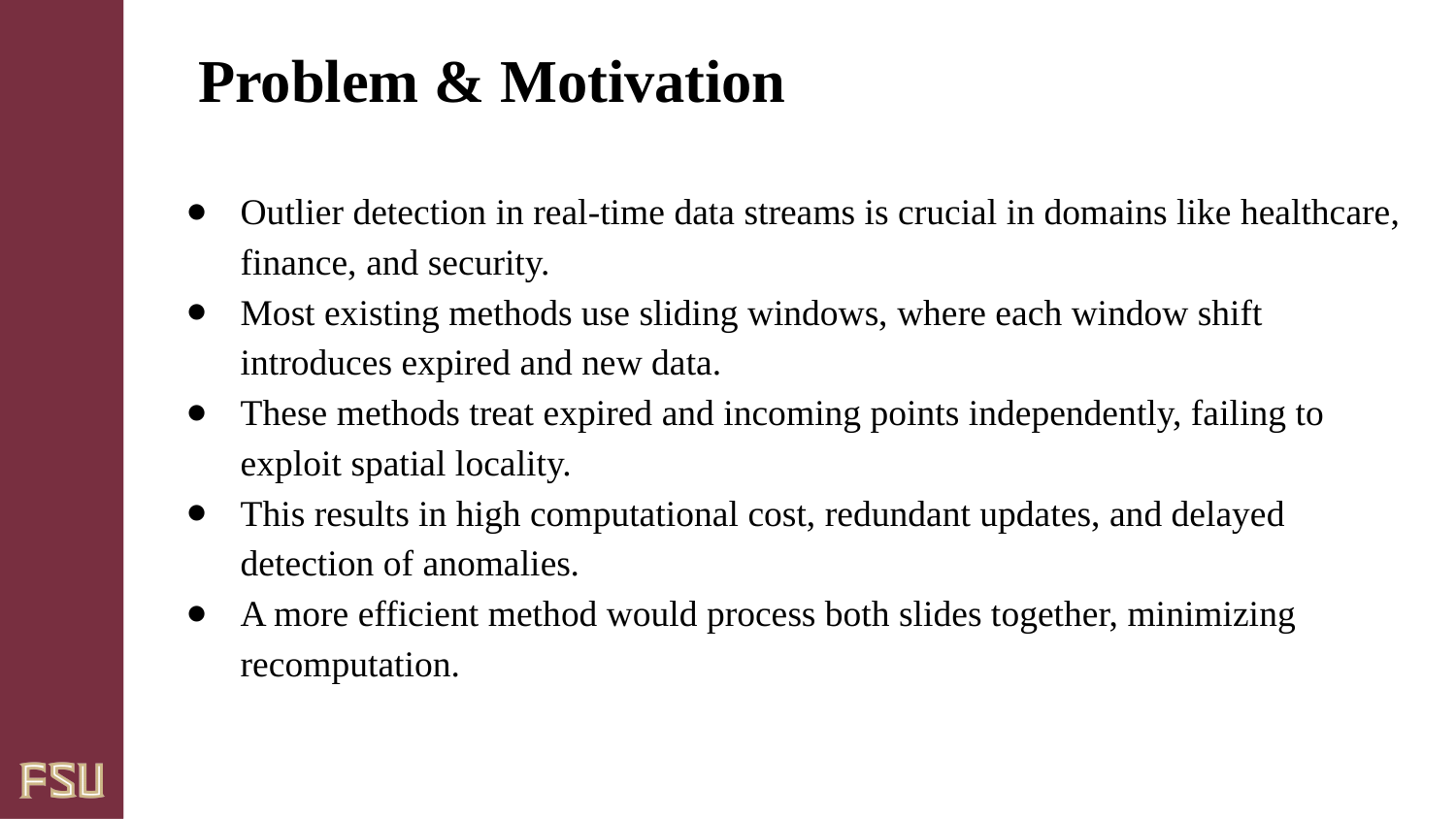

# Problem & Motivation

Outlier detection in real-time data streams is crucial in domains like healthcare, finance, and security.
Most existing methods use sliding windows, where each window shift introduces expired and new data.
These methods treat expired and incoming points independently, failing to exploit spatial locality.
This results in high computational cost, redundant updates, and delayed detection of anomalies.
A more efficient method would process both slides together, minimizing recomputation.